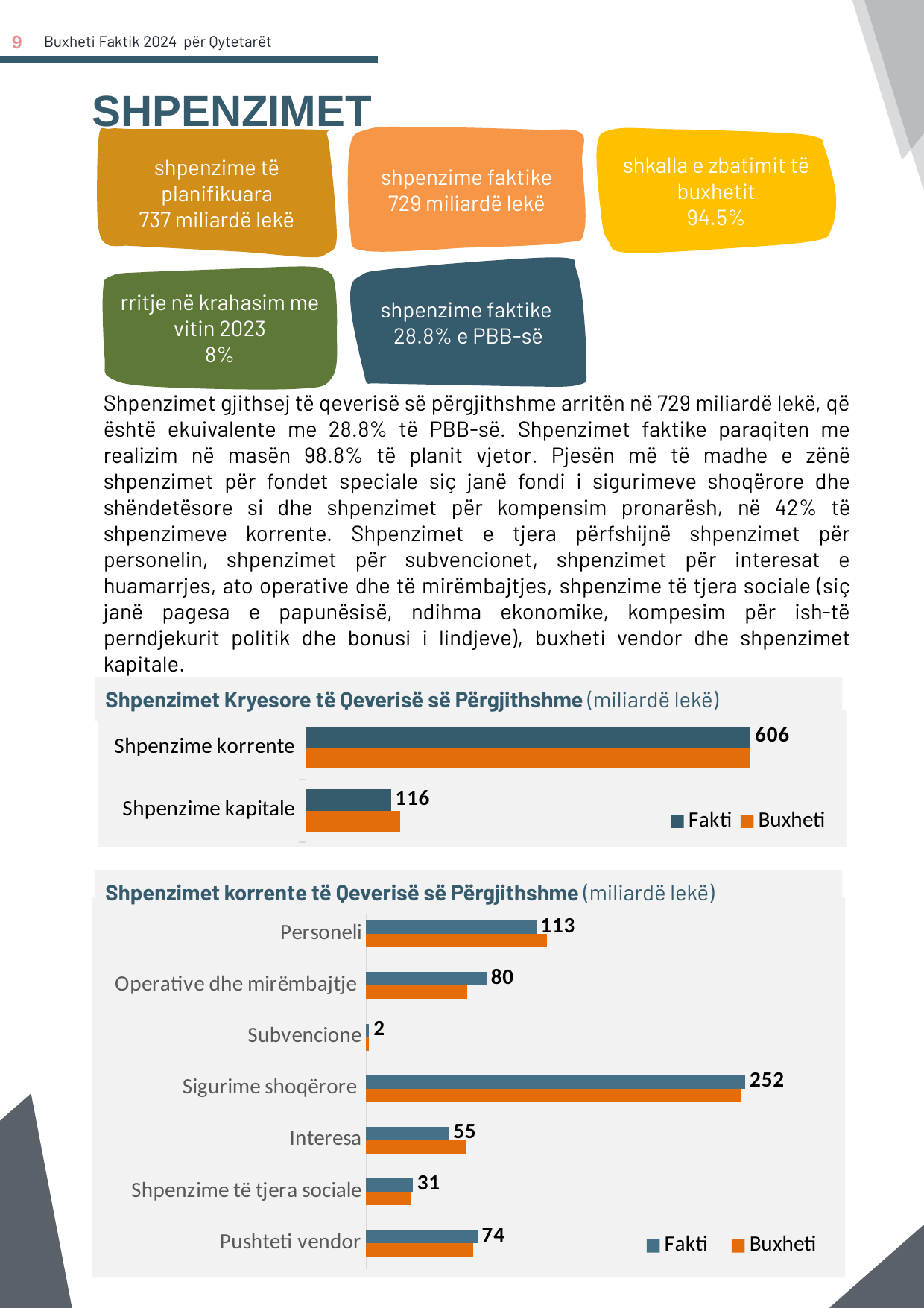

9
Buxheti Faktik 2024  për Qytetarët
SHPENZIMET
shpenzime faktike
729 miliardë lekë
shpenzime të planifikuara
737 miliardë lekë
shkalla e zbatimit të buxhetit
94.5%
shpenzime faktike
28.8% e PBB-së
rritje në krahasim me vitin 2023
8%
Shpenzimet gjithsej të qeverisë së përgjithshme arritën në 729 miliardë lekë, që është ekuivalente me 28.8% të PBB-së. Shpenzimet faktike paraqiten me realizim në masën 98.8% të planit vjetor. Pjesën më të madhe e zënë shpenzimet për fondet speciale siç janë fondi i sigurimeve shoqërore dhe shëndetësore si dhe shpenzimet për kompensim pronarësh, në 42% të shpenzimeve korrente. Shpenzimet e tjera përfshijnë shpenzimet për personelin, shpenzimet për subvencionet, shpenzimet për interesat e huamarrjes, ato operative dhe të mirëmbajtjes, shpenzime të tjera sociale (siç janë pagesa e papunësisë, ndihma ekonomike, kompesim për ish-të perndjekurit politik dhe bonusi i lindjeve), buxheti vendor dhe shpenzimet kapitale.
Shpenzimet Kryesore të Qeverisë së Përgjithshme (miliardë lekë)

### Chart

| Category | Buxheti | Fakti |
|---|---|---|
| Shpenzime kapitale | 129.0 | 116.0 |
| Shpenzime korrente | 606.0 | 606.0 |
Shpenzimet korrente të Qeverisë së Përgjithshme (miliardë lekë)

### Chart

| Category | Buxheti | Fakti |
|---|---|---|
| Pushteti vendor | 71.0 | 74.0 |
| Shpenzime të tjera sociale | 30.0 | 31.0 |
| Interesa | 66.0 | 55.0 |
| Sigurime shoqërore  | 249.0 | 252.0 |
| Subvencione | 2.0 | 2.0 |
| Operative dhe mirëmbajtje  | 67.0 | 80.0 |
| Personeli | 120.0 | 113.0 |